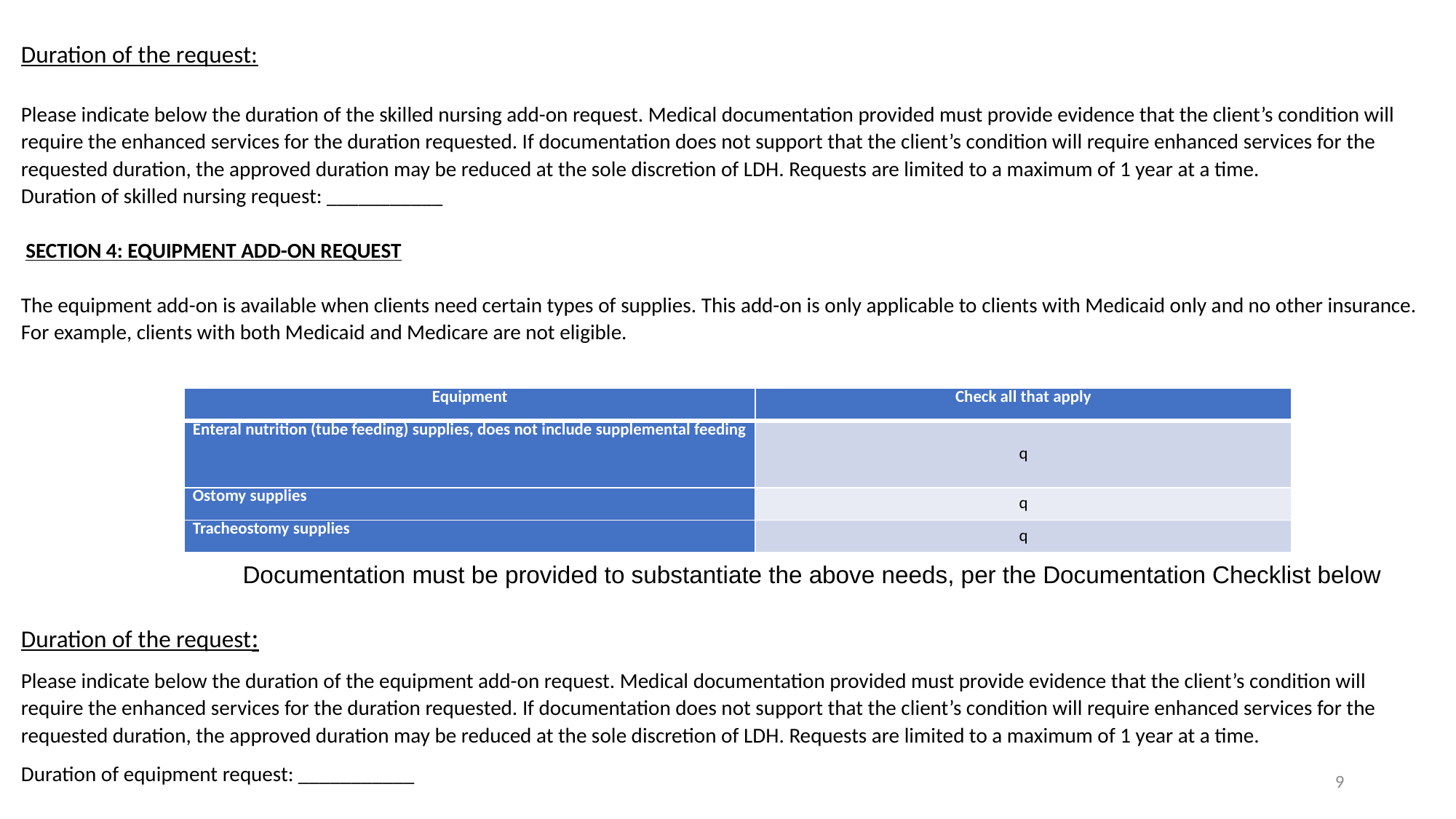

# Duration of the request: Please indicate below the duration of the skilled nursing add-on request. Medical documentation provided must provide evidence that the client’s condition will require the enhanced services for the duration requested. If documentation does not support that the client’s condition will require enhanced services for the requested duration, the approved duration may be reduced at the sole discretion of LDH. Requests are limited to a maximum of 1 year at a time. Duration of skilled nursing request: ___________  SECTION 4: EQUIPMENT ADD-ON REQUEST   The equipment add-on is available when clients need certain types of supplies. This add-on is only applicable to clients with Medicaid only and no other insurance. For example, clients with both Medicaid and Medicare are not eligible.
| Equipment | Check all that apply |
| --- | --- |
| Enteral nutrition (tube feeding) supplies, does not include supplemental feeding | q |
| Ostomy supplies | q |
| Tracheostomy supplies | q |
Documentation must be provided to substantiate the above needs, per the Documentation Checklist below
Duration of the request:
Please indicate below the duration of the equipment add-on request. Medical documentation provided must provide evidence that the client’s condition will require the enhanced services for the duration requested. If documentation does not support that the client’s condition will require enhanced services for the requested duration, the approved duration may be reduced at the sole discretion of LDH. Requests are limited to a maximum of 1 year at a time.
Duration of equipment request: ___________
9